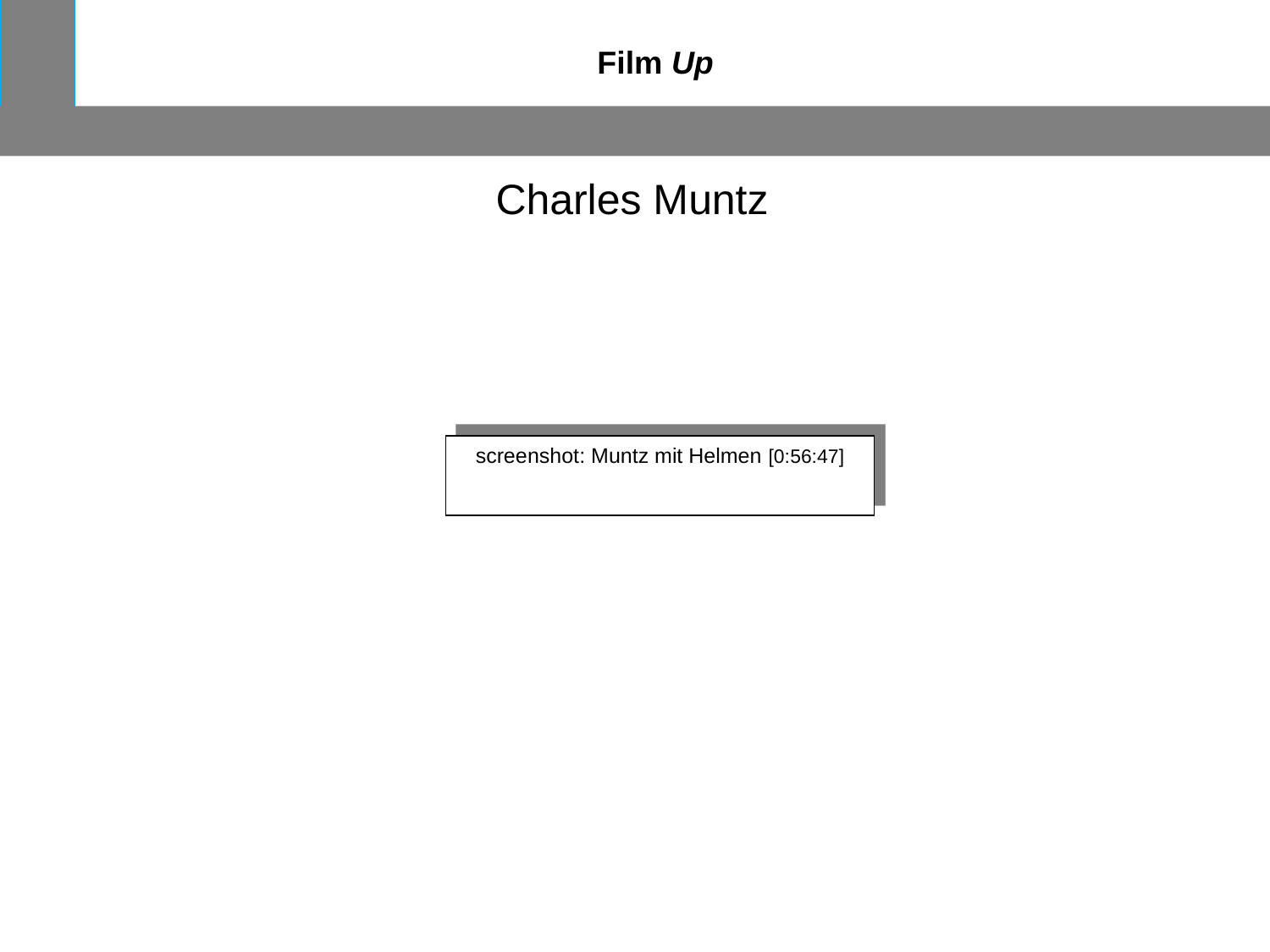

Film Up

Charles Muntz
screenshot: Muntz mit Helmen [0:56:47]